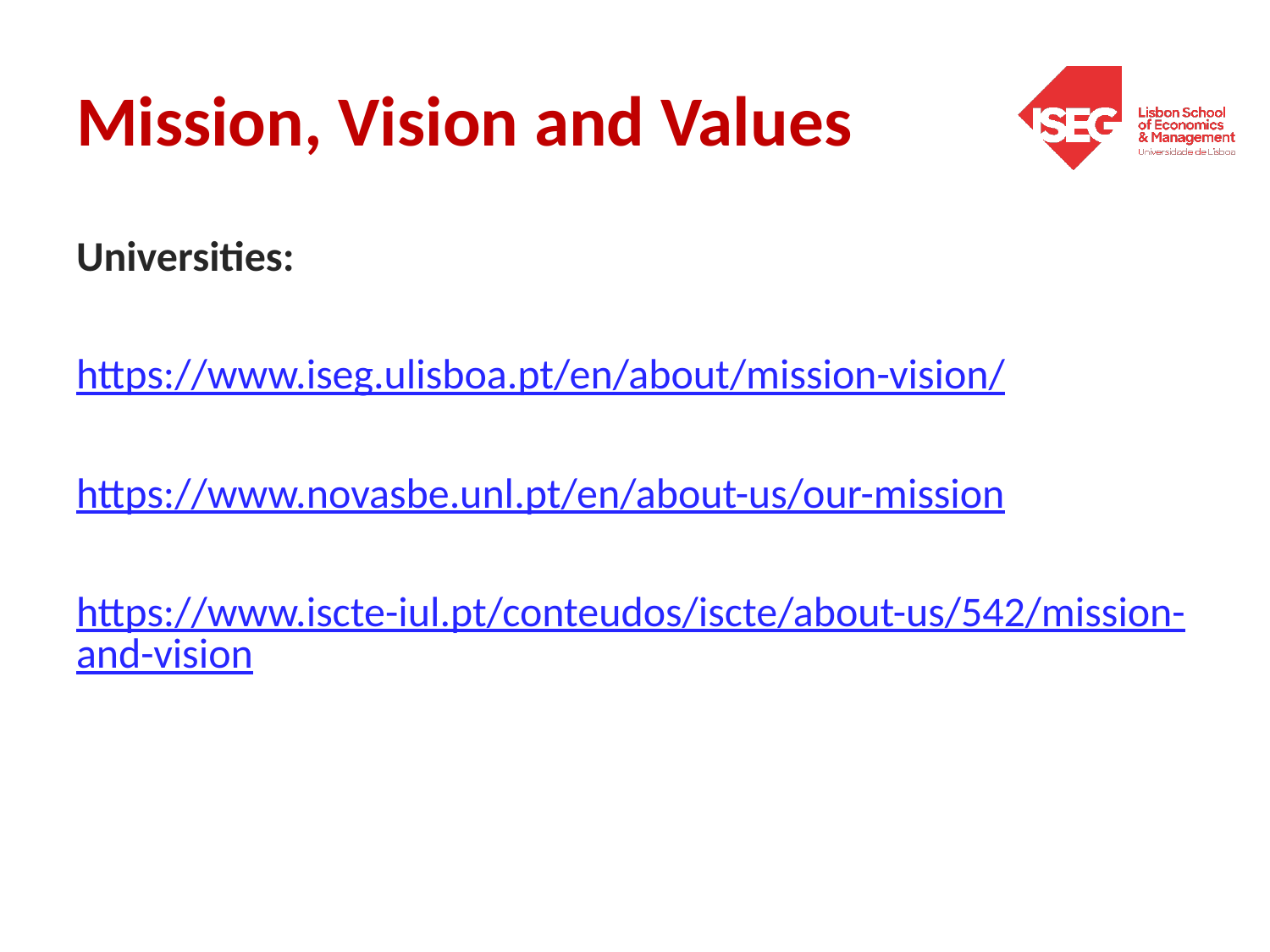

# Mission, Vision and Values
Universities:

https://www.iseg.ulisboa.pt/en/about/mission-vision/

https://www.novasbe.unl.pt/en/about-us/our-mission

https://www.iscte-iul.pt/conteudos/iscte/about-us/542/mission-and-vision